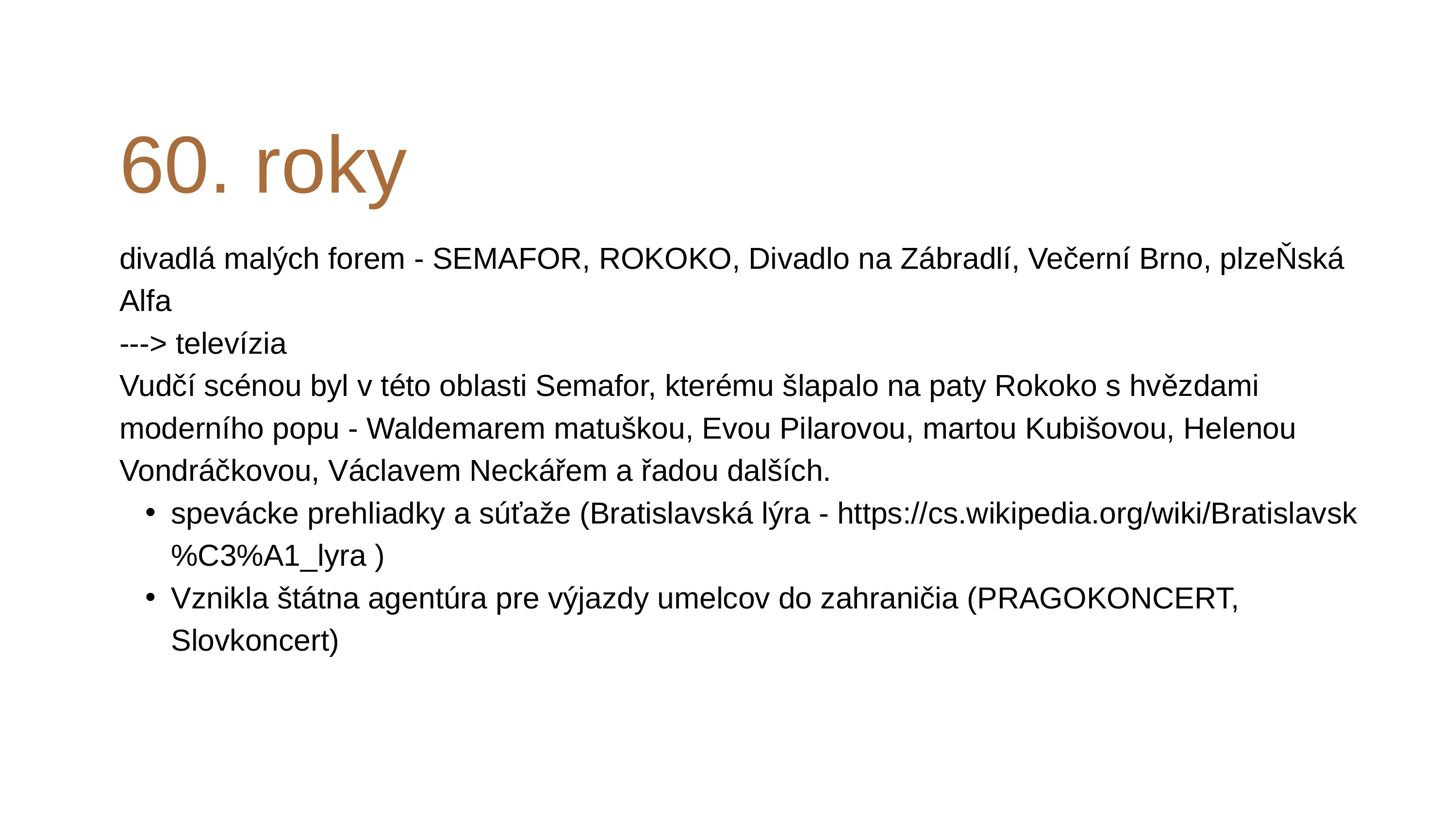

60. roky
divadlá malých forem - SEMAFOR, ROKOKO, Divadlo na Zábradlí, Večerní Brno, plzeŇská Alfa
---> televízia
Vudčí scénou byl v této oblasti Semafor, kterému šlapalo na paty Rokoko s hvězdami moderního popu - Waldemarem matuškou, Evou Pilarovou, martou Kubišovou, Helenou Vondráčkovou, Václavem Neckářem a řadou dalších.
spevácke prehliadky a súťaže (Bratislavská lýra - https://cs.wikipedia.org/wiki/Bratislavsk%C3%A1_lyra )
Vznikla štátna agentúra pre výjazdy umelcov do zahraničia (PRAGOKONCERT, Slovkoncert)